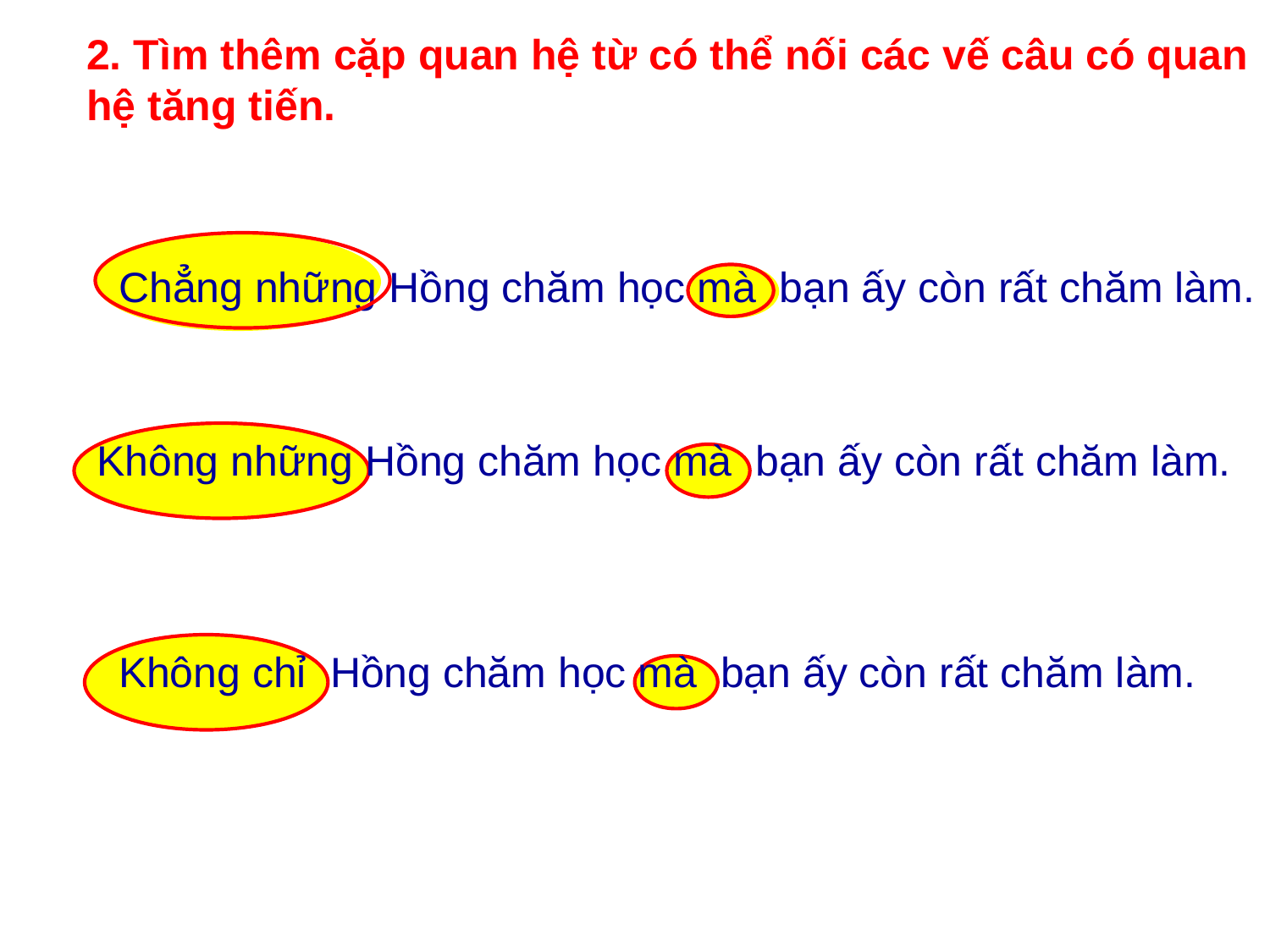

2. Tìm thêm cặp quan hệ từ có thể nối các vế câu có quan hệ tăng tiến.

Chẳng những Hồng chăm học mà  bạn ấy còn rất chăm làm.

Không những Hồng chăm học mà  bạn ấy còn rất chăm làm.

Không chỉ  Hồng chăm học mà  bạn ấy còn rất chăm làm.